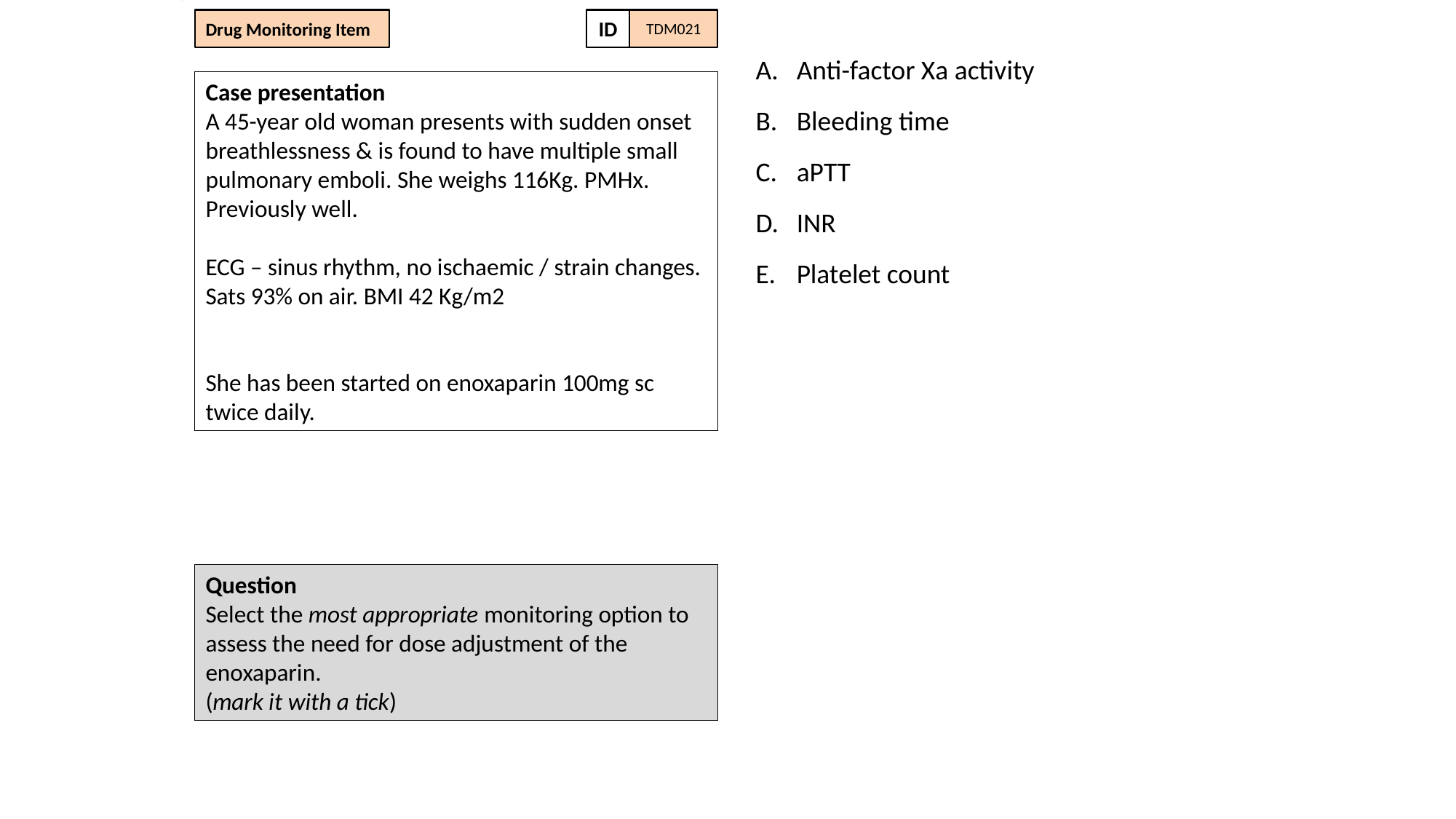

Drug Monitoring Item
ID
TDM021
Anti-factor Xa activity
Bleeding time
aPTT
INR
Platelet count
Case presentation
A 45-year old woman presents with sudden onset breathlessness & is found to have multiple small pulmonary emboli. She weighs 116Kg. PMHx. Previously well.

ECG – sinus rhythm, no ischaemic / strain changes. Sats 93% on air. BMI 42 Kg/m2

She has been started on enoxaparin 100mg sc twice daily.
Question
Select the most appropriate monitoring option to assess the need for dose adjustment of the enoxaparin.
(mark it with a tick)